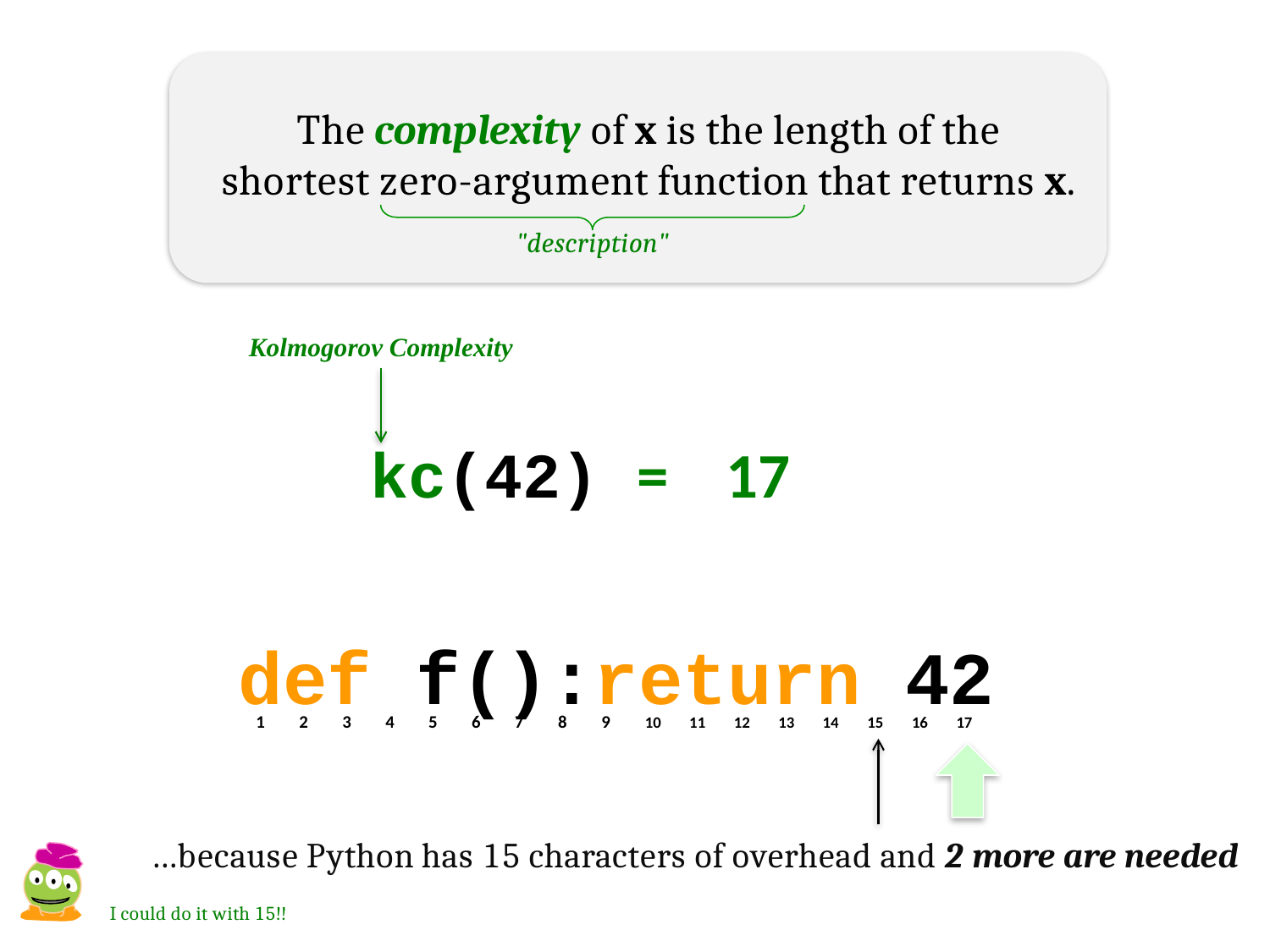

The complexity of x is the length of the shortest zero-argument function that returns x.
"description"
Kolmogorov Complexity
kc(42) =    17
def f():return 42
1
2
3
4
5
6
7
8
9
10
11
12
13
14
15
16
17

…because Python has 15 characters of overhead and 2 more are needed

I could do it with 15!!